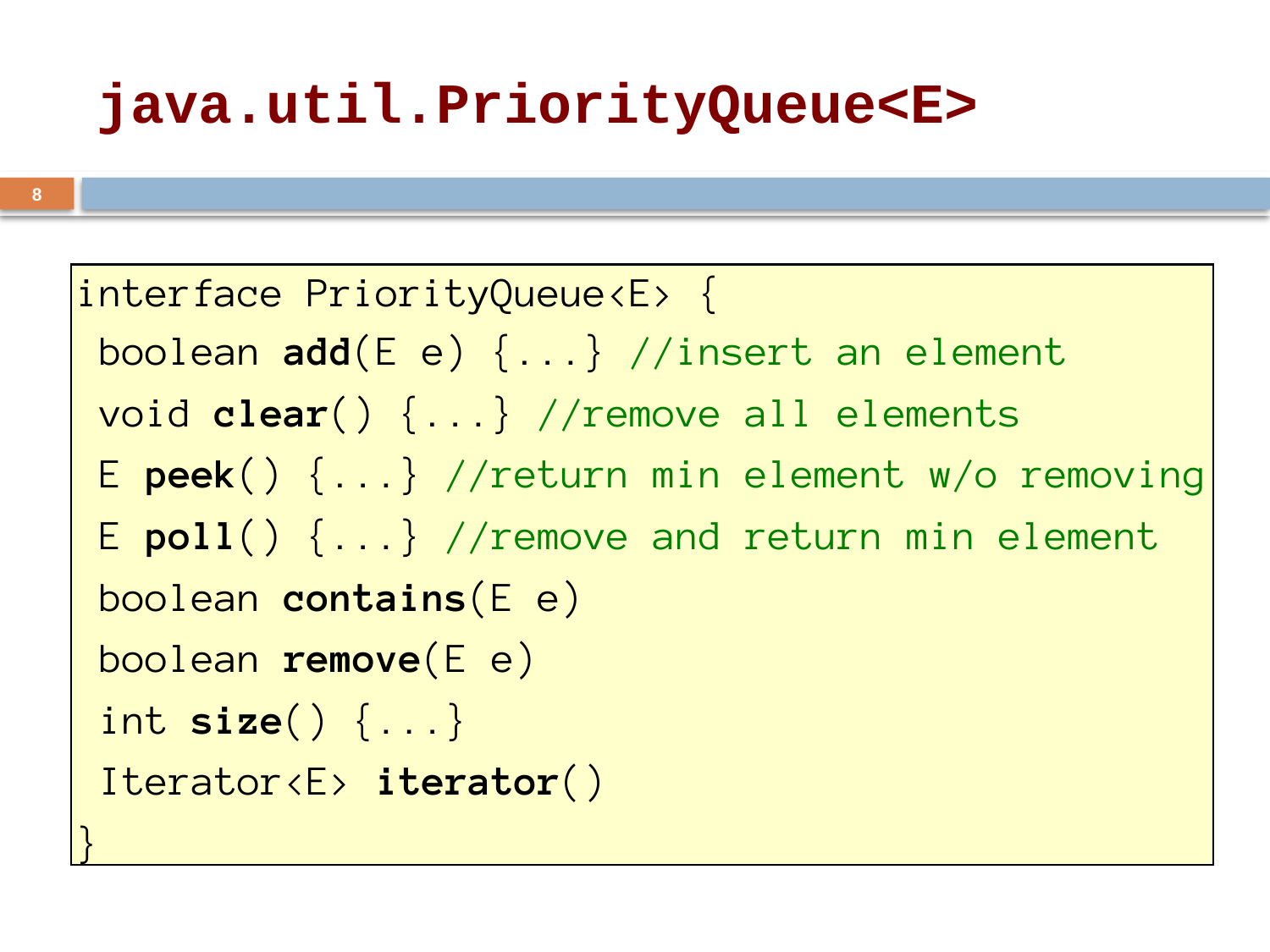

# java.util.PriorityQueue<E>
8
interface PriorityQueue<E> {
 boolean add(E e) {...} //insert an element
 void clear() {...} //remove all elements
 E peek() {...} //return min element w/o removing
 E poll() {...} //remove and return min element
 boolean contains(E e)
 boolean remove(E e)
 int size() {...}
 Iterator<E> iterator()
}